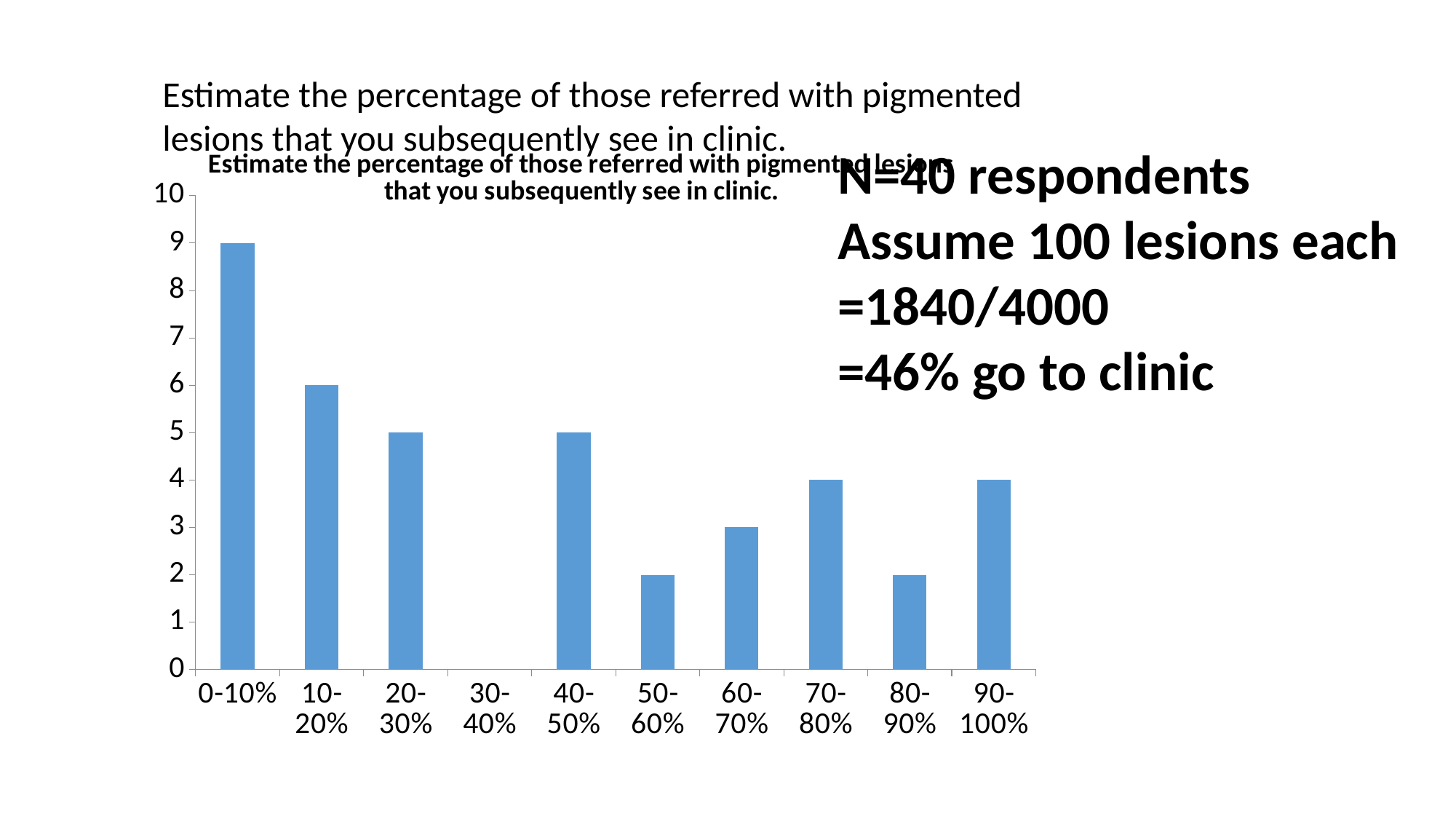

Estimate the percentage of those referred with pigmented lesions that you subsequently see in clinic.

### Chart: Estimate the percentage of those referred with pigmented lesions that you subsequently see in clinic.

| Category |
|---|
N=40 respondents
Assume 100 lesions each
=1840/4000
=46% go to clinic

### Chart

| Category |  |
|---|---|
| 0-10% | 9.0 |
| 10-20% | 6.0 |
| 20-30% | 5.0 |
| 30-40% | 0.0 |
| 40-50% | 5.0 |
| 50-60% | 2.0 |
| 60-70% | 3.0 |
| 70-80% | 4.0 |
| 80-90% | 2.0 |
| 90-100% | 4.0 |